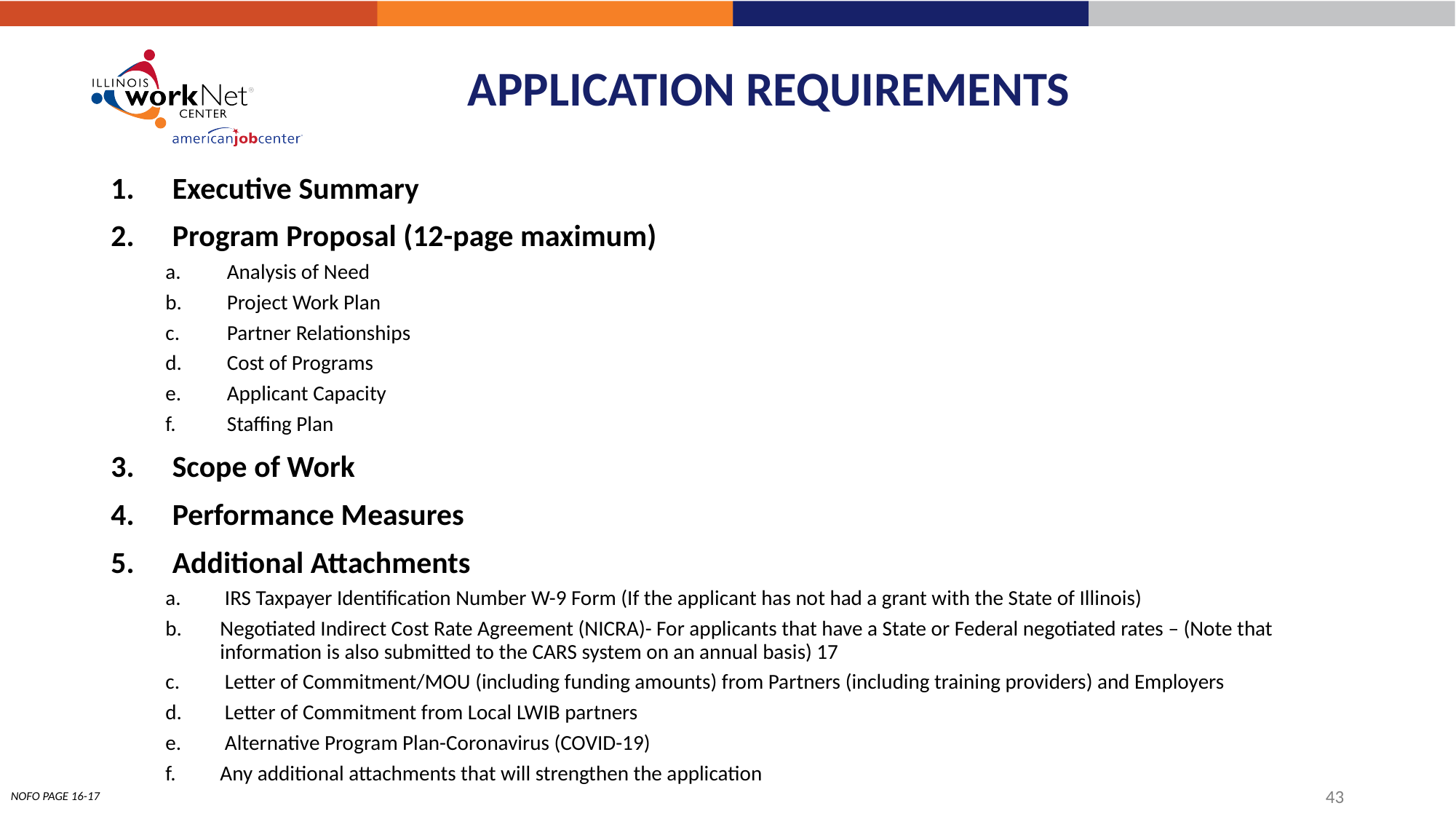

# APPLICATION REQUIREMENTS
Executive Summary
Program Proposal (12-page maximum)
Analysis of Need
Project Work Plan
Partner Relationships
Cost of Programs
Applicant Capacity
Staffing Plan
Scope of Work
Performance Measures
Additional Attachments
 IRS Taxpayer Identification Number W-9 Form (If the applicant has not had a grant with the State of Illinois)
Negotiated Indirect Cost Rate Agreement (NICRA)- For applicants that have a State or Federal negotiated rates – (Note that information is also submitted to the CARS system on an annual basis) 17
 Letter of Commitment/MOU (including funding amounts) from Partners (including training providers) and Employers
 Letter of Commitment from Local LWIB partners
 Alternative Program Plan-Coronavirus (COVID-19)
Any additional attachments that will strengthen the application
43
NOFO PAGE 16-17